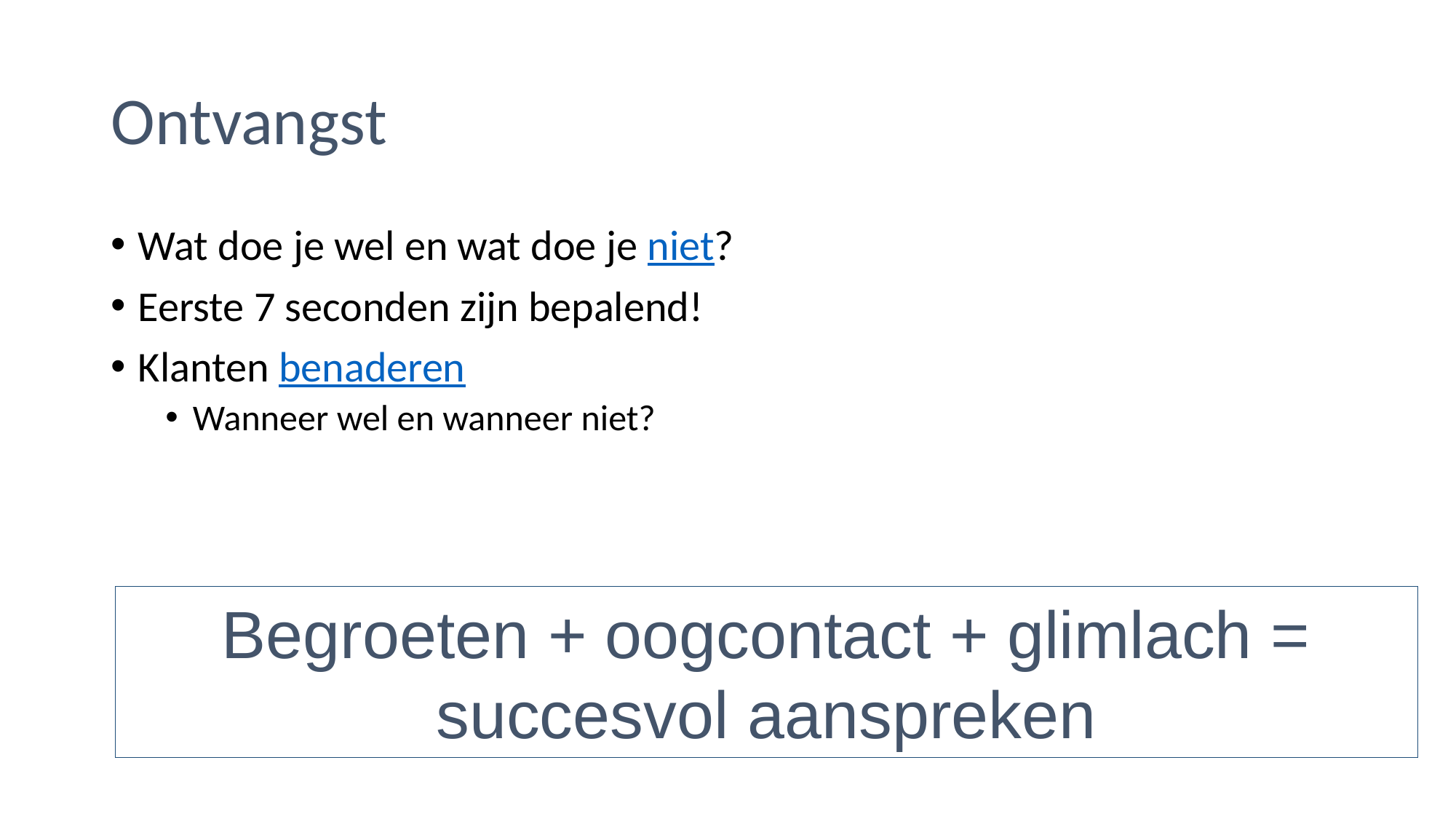

# Ontvangst
Wat doe je wel en wat doe je niet?
Eerste 7 seconden zijn bepalend!
Klanten benaderen
Wanneer wel en wanneer niet?

Begroeten + oogcontact + glimlach = succesvol aanspreken